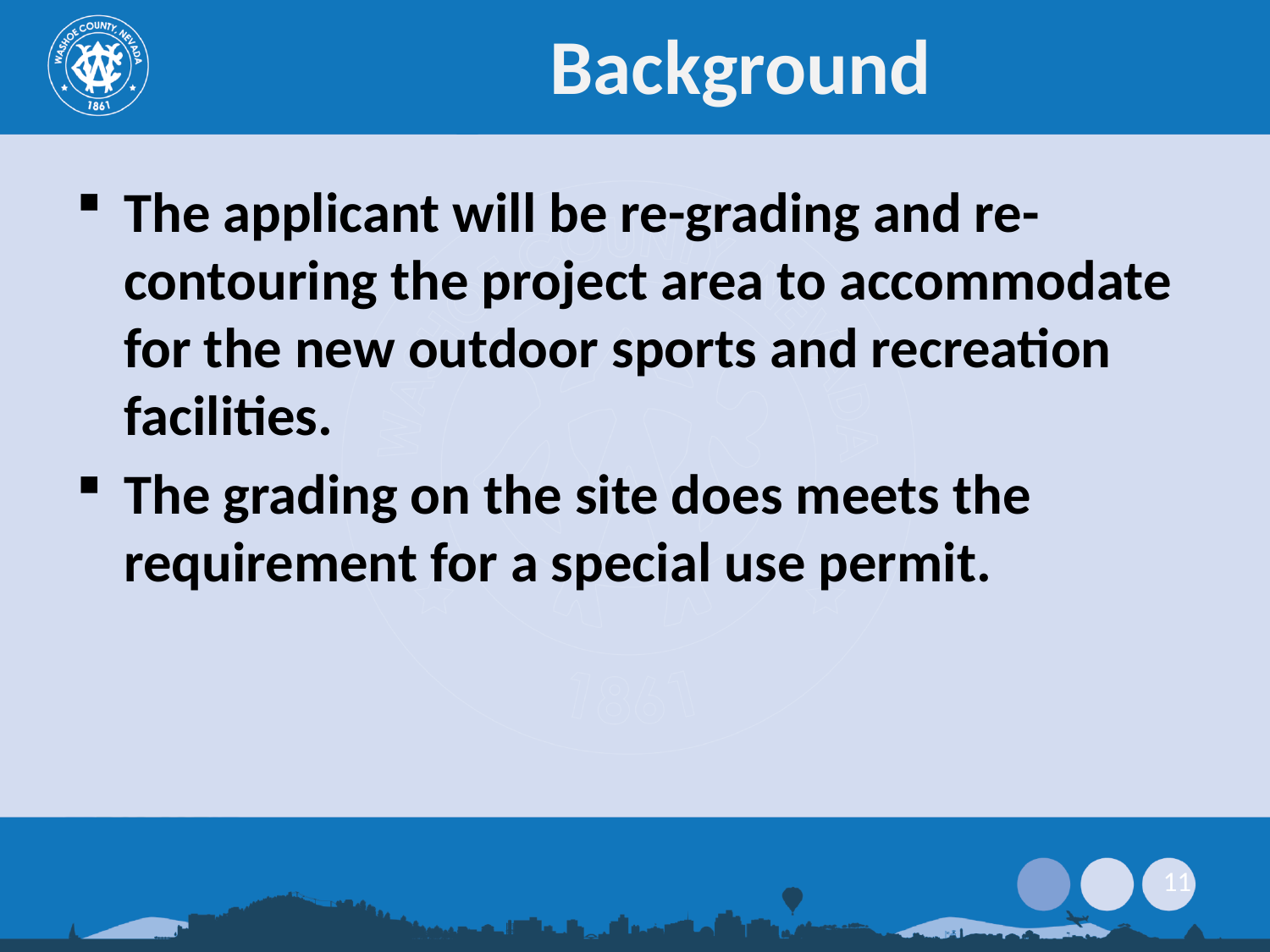

# Background
The applicant will be re-grading and re-contouring the project area to accommodate for the new outdoor sports and recreation facilities.
The grading on the site does meets the requirement for a special use permit.